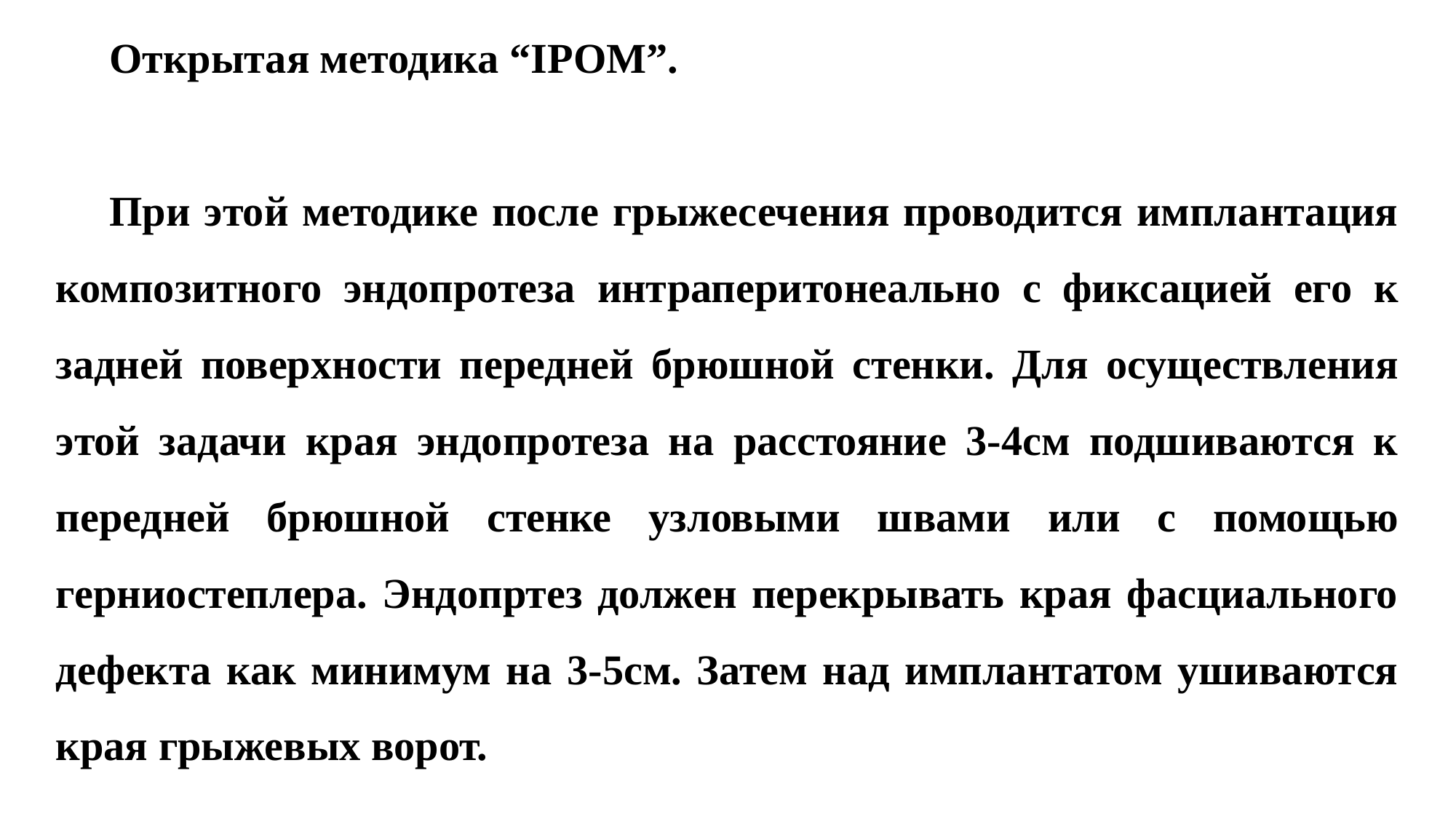

Открытая методика “IPOM”.

При этой методике после грыжесечения проводится имплантация композитного эндопротеза интраперитонеально с фиксацией его к задней поверхности передней брюшной стенки. Для осуществления этой задачи края эндопротеза на расстояние 3-4см подшиваются к передней брюшной стенке узловыми швами или с помощью герниостеплера. Эндопртез должен перекрывать края фасциального дефекта как минимум на 3-5см. Затем над имплантатом ушиваются края грыжевых ворот.